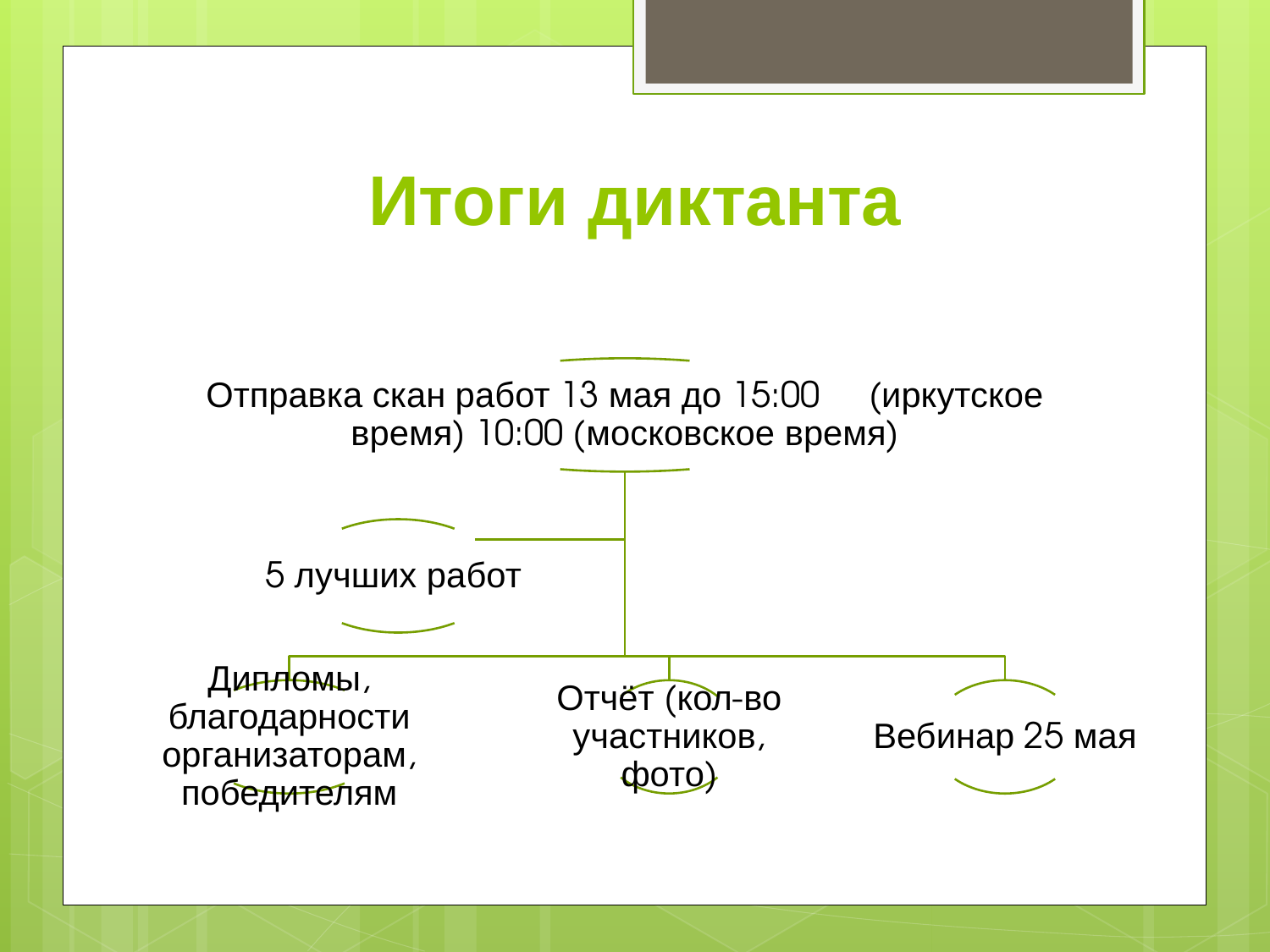

# Итоги диктанта
Отправка скан работ 13 мая до 15:00     (иркутское время) 10:00 (московское время)
Дипломы, благодарности организаторам, победителям
Отчёт (кол-во участников, фото)
Вебинар 25 мая
5 лучших работ